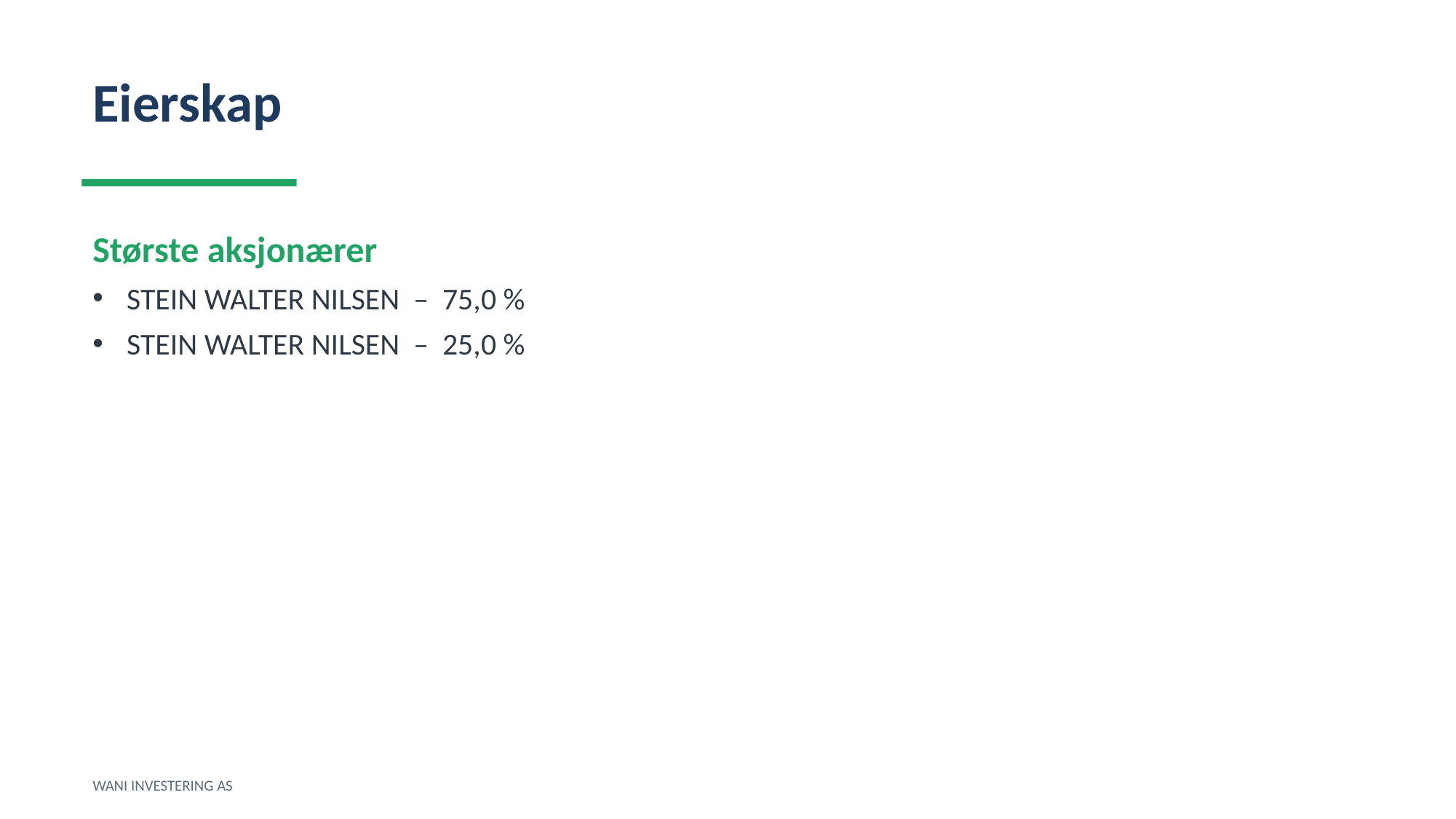

Eierskap

Største aksjonærer
STEIN WALTER NILSEN  –  75,0 %
STEIN WALTER NILSEN  –  25,0 %
WANI INVESTERING AS